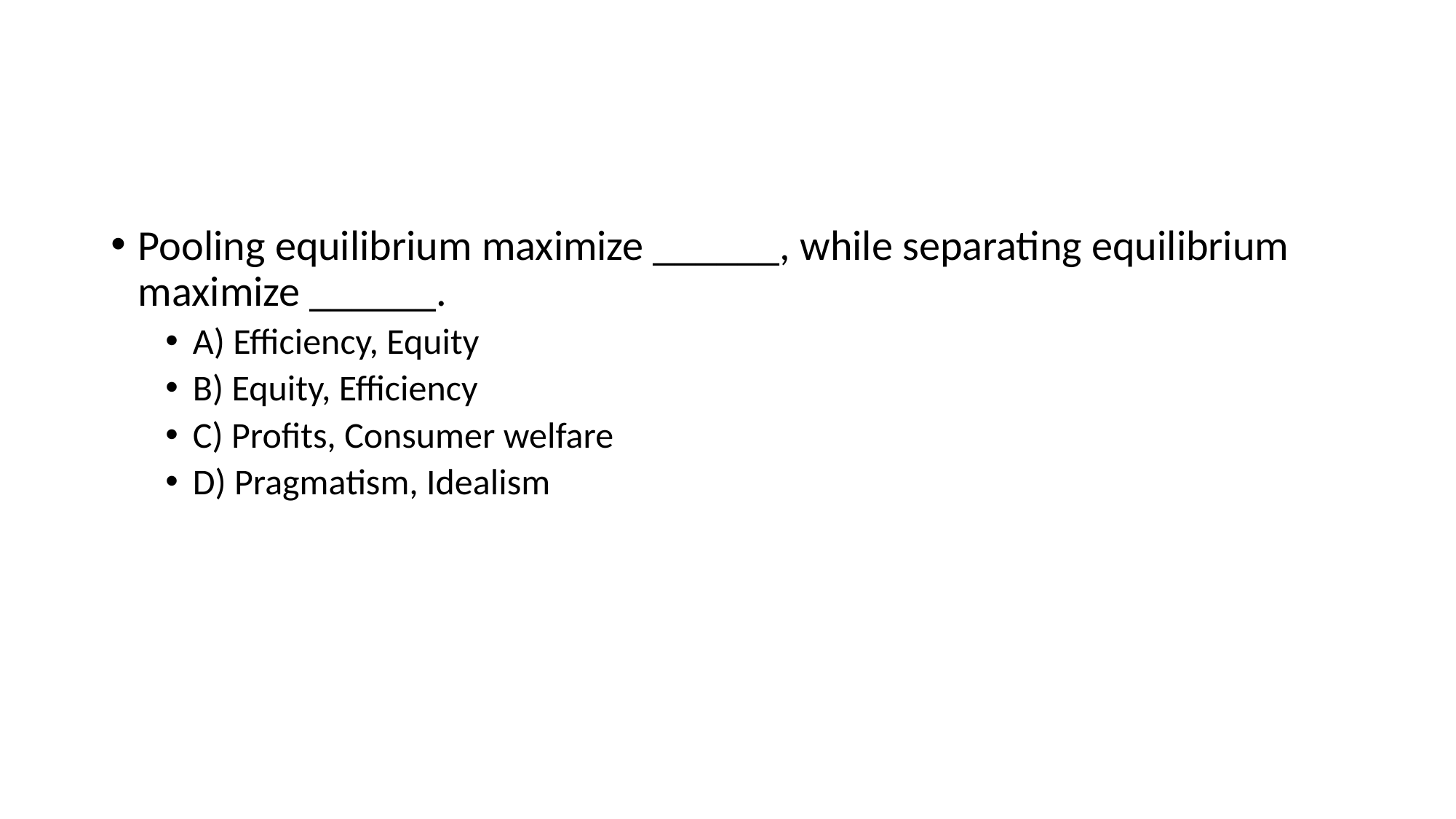

#
Pooling equilibrium maximize ______, while separating equilibrium maximize ______.
A) Efficiency, Equity
B) Equity, Efficiency
C) Profits, Consumer welfare
D) Pragmatism, Idealism